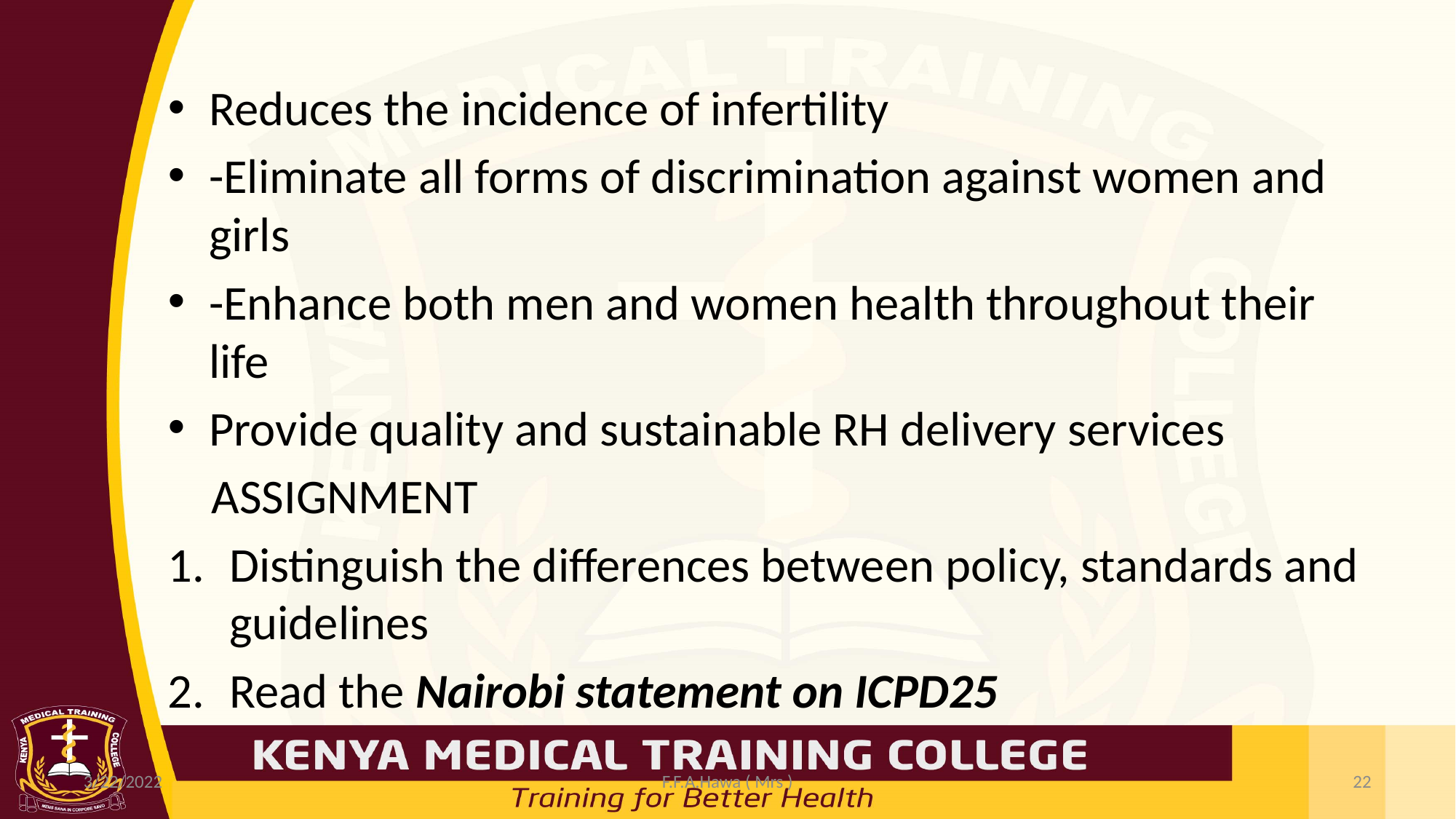

#
Reduces the incidence of infertility
-Eliminate all forms of discrimination against women and girls
-Enhance both men and women health throughout their life
Provide quality and sustainable RH delivery services
    ASSIGNMENT
Distinguish the differences between policy, standards and guidelines
Read the Nairobi statement on ICPD25

3/22/2022
F.F.A.Hawa ( Mrs )
22